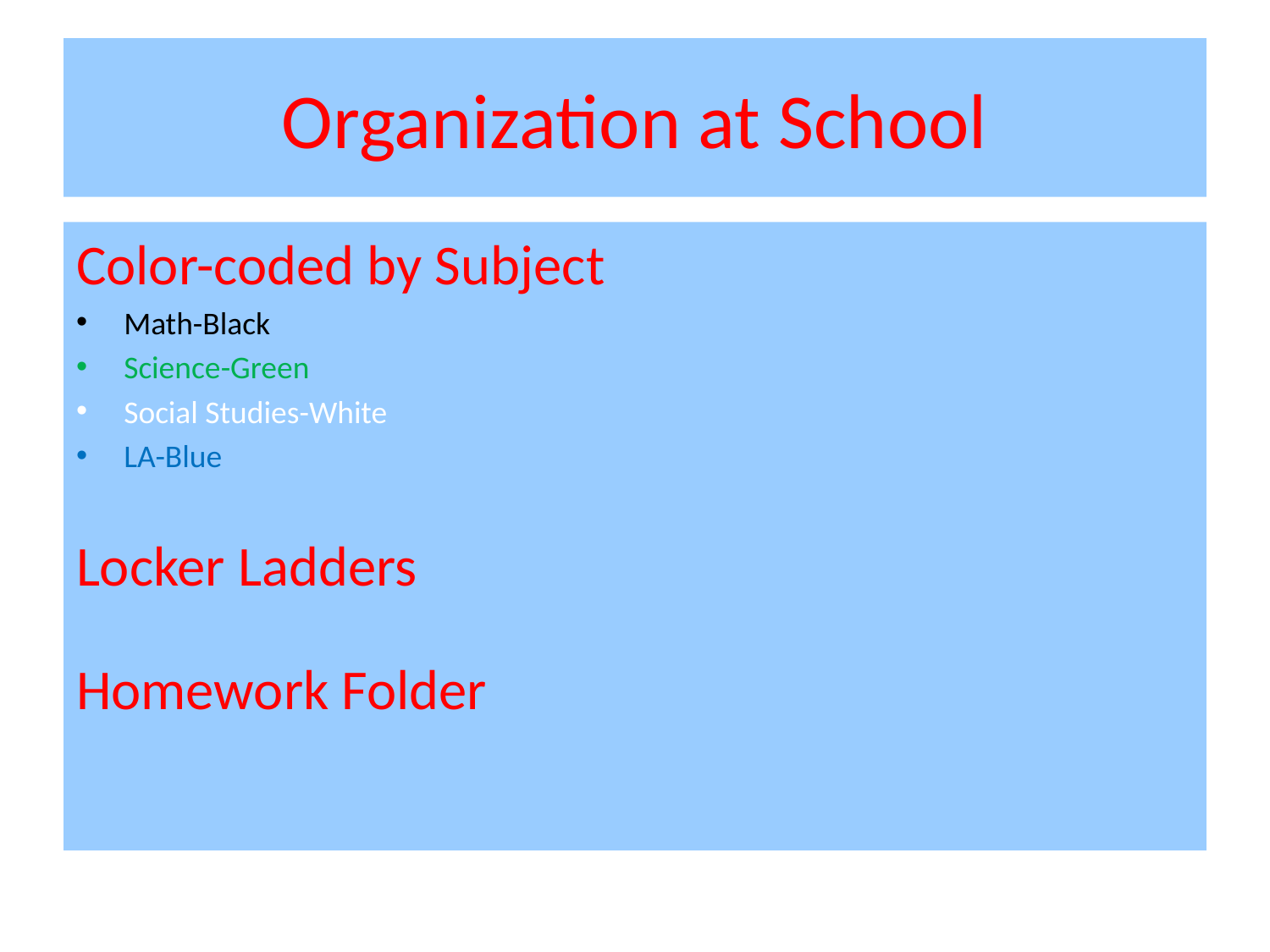

# Organization at School
Color-coded by Subject
Math-Black
Science-Green
Social Studies-White
LA-Blue

Locker Ladders

Homework Folder